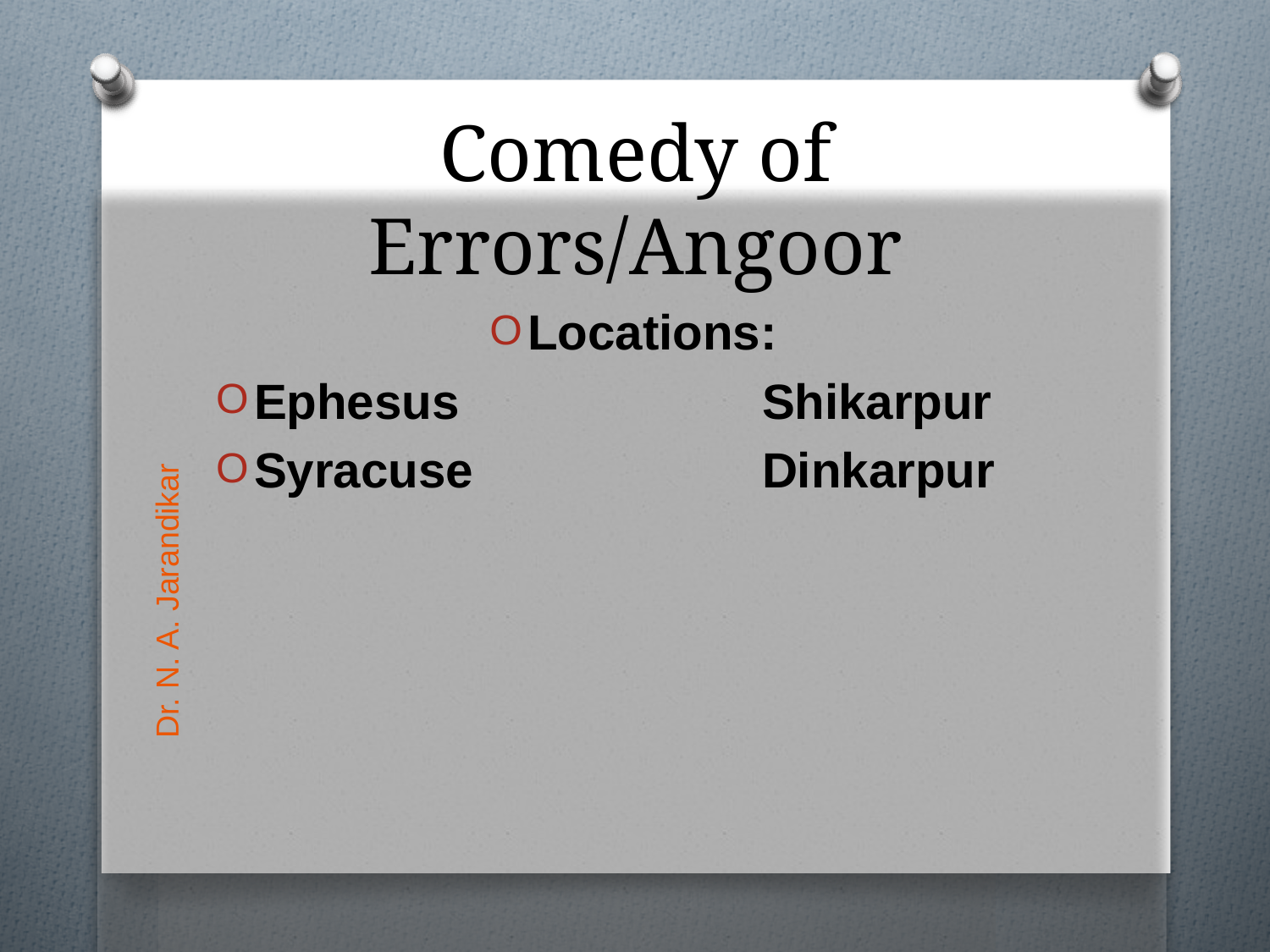

# Comedy of Errors/Angoor
Locations:
Ephesus   			Shikarpur
Syracuse 			Dinkarpur